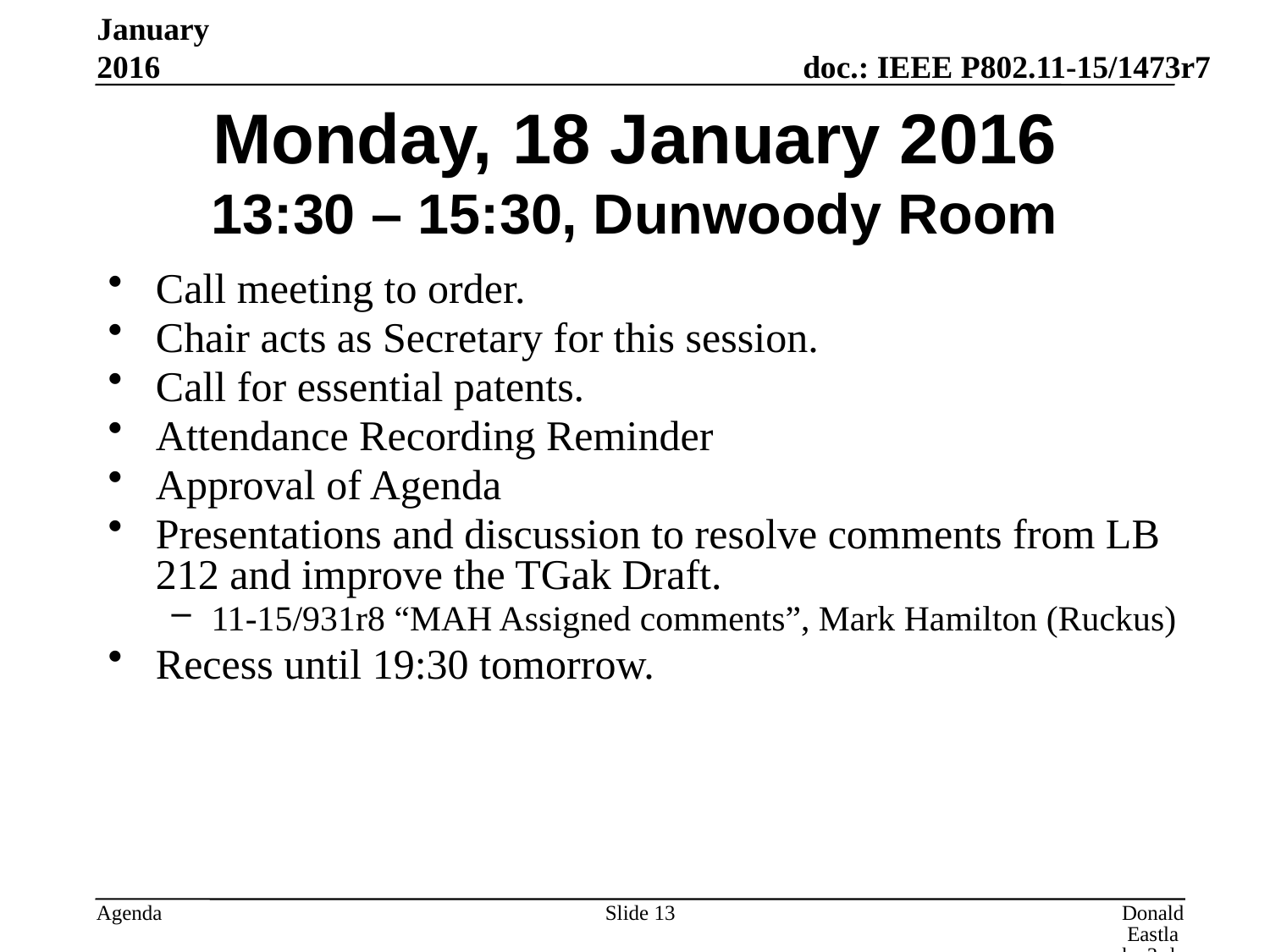

January 2016
# Monday, 18 January 2016 13:30 – 15:30, Dunwoody Room
Call meeting to order.
Chair acts as Secretary for this session.
Call for essential patents.
Attendance Recording Reminder
Approval of Agenda
Presentations and discussion to resolve comments from LB 212 and improve the TGak Draft.
11-15/931r8 “MAH Assigned comments”, Mark Hamilton (Ruckus)
Recess until 19:30 tomorrow.

Slide 13
Donald Eastlake 3rd, Huawei Technologies